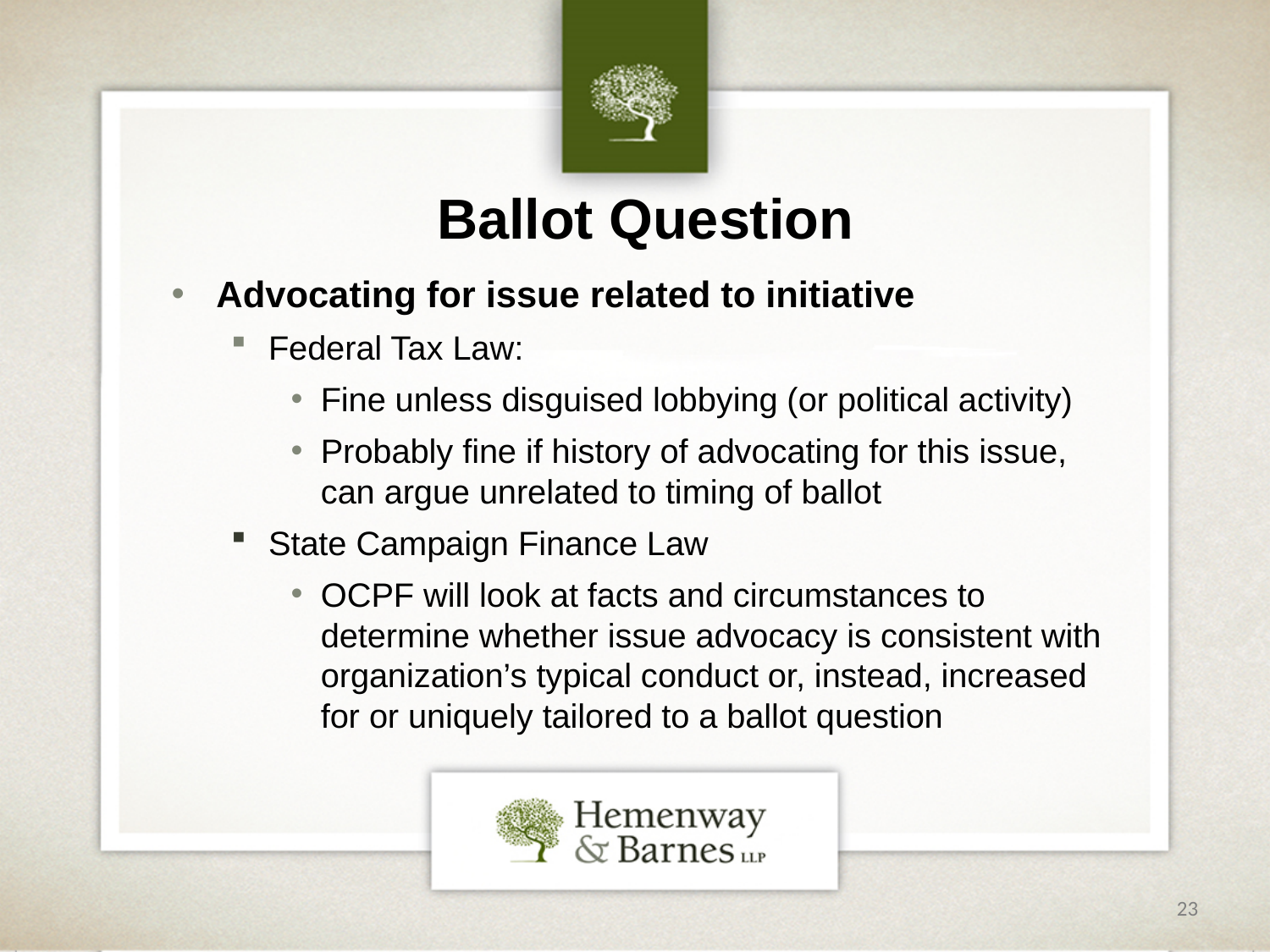

# Ballot Question
Advocating for issue related to initiative
Federal Tax Law:
Fine unless disguised lobbying (or political activity)
Probably fine if history of advocating for this issue, can argue unrelated to timing of ballot
State Campaign Finance Law
OCPF will look at facts and circumstances to determine whether issue advocacy is consistent with organization’s typical conduct or, instead, increased for or uniquely tailored to a ballot question

23